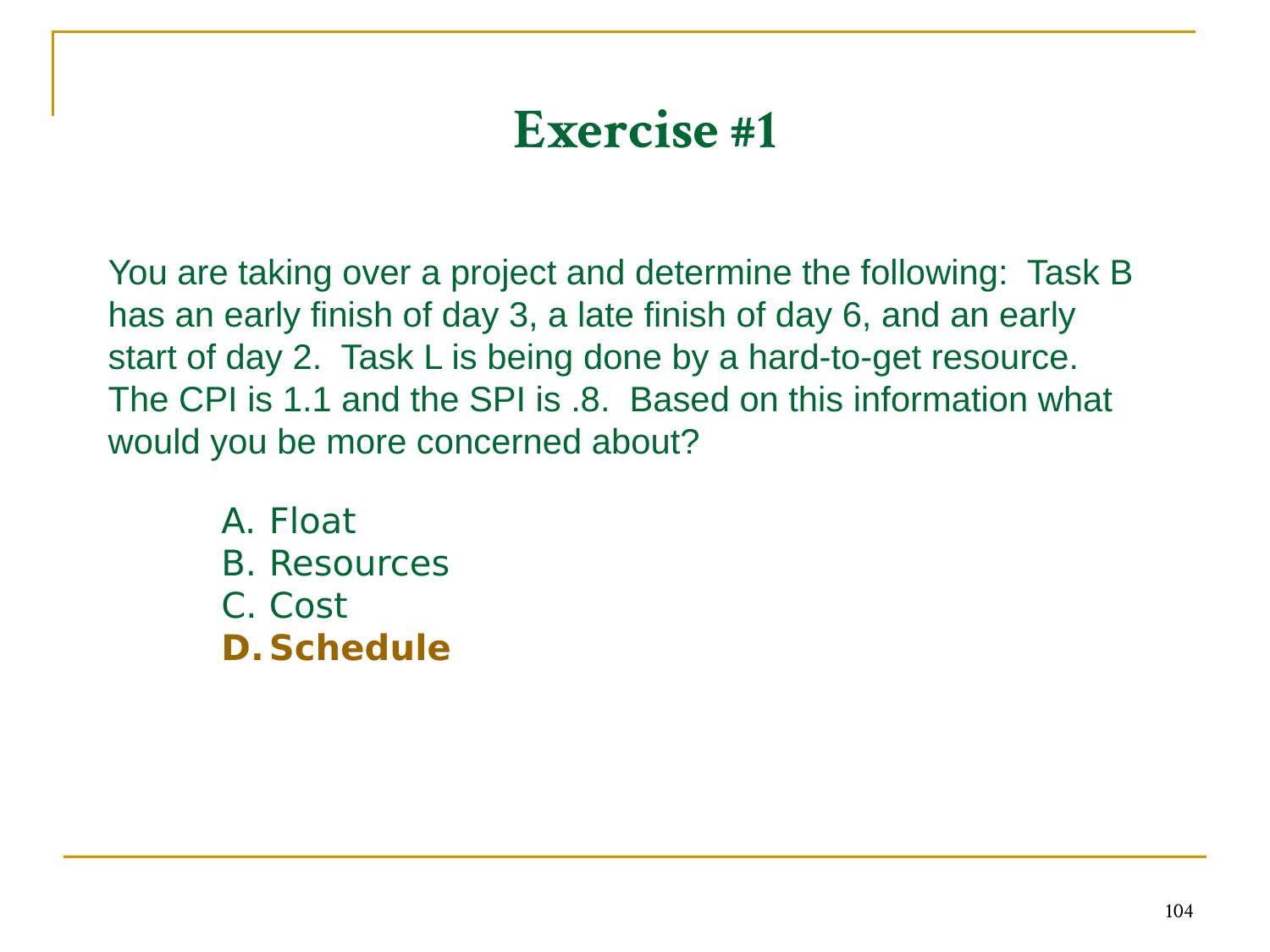

# Exercise #1
You are taking over a project and determine the following:  Task B has an early finish of day 3, a late finish of day 6, and an early start of day 2.  Task L is being done by a hard-to-get resource.  The CPI is 1.1 and the SPI is .8.  Based on this information what would you be more concerned about?
Float
Resources
Cost
Schedule
104